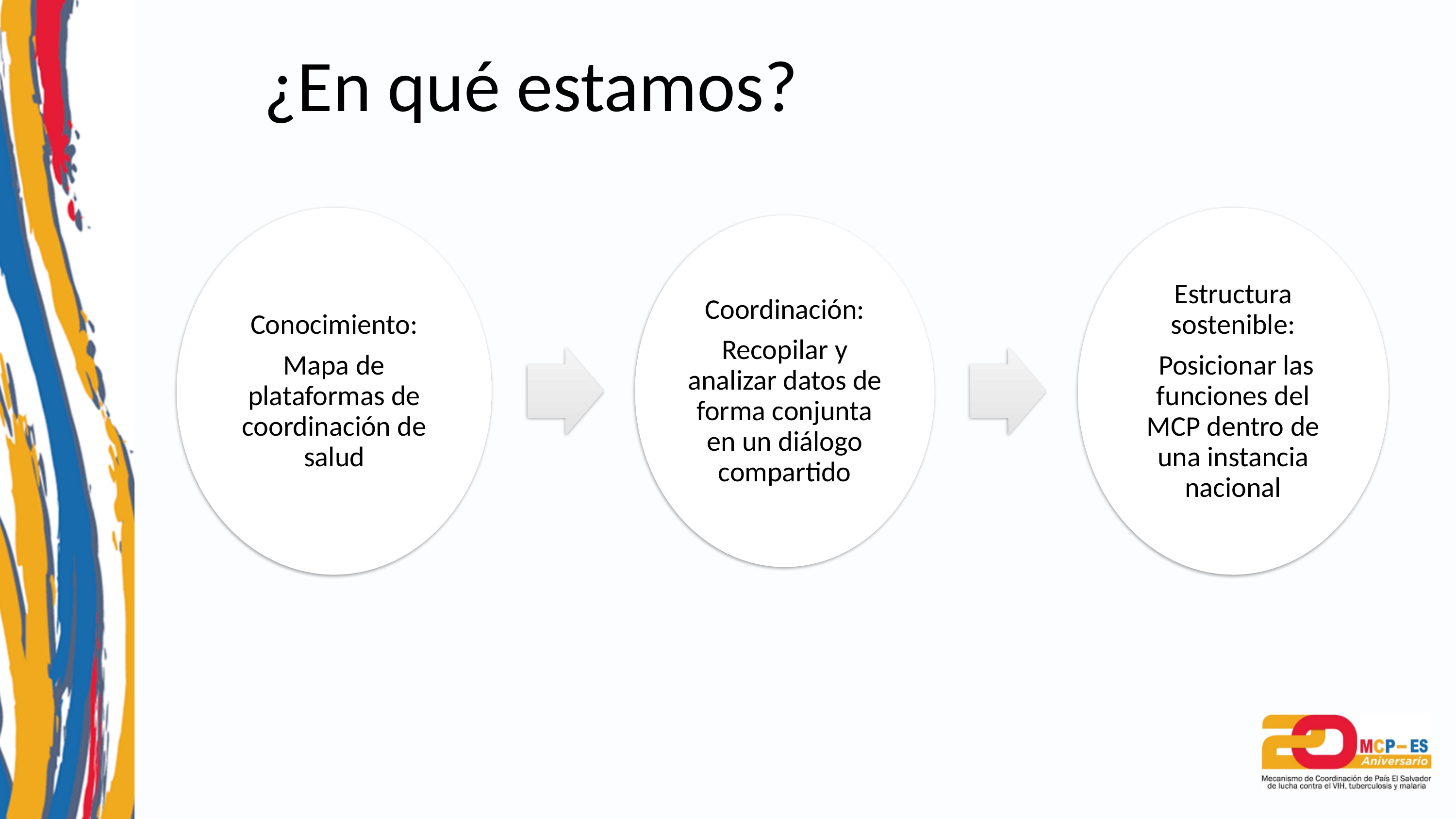

# ¿En qué estamos?
Conocimiento:
Mapa de plataformas de coordinación de salud

Coordinación:
Recopilar y analizar datos de forma conjunta en un diálogo compartido

Estructura sostenible:
 Posicionar las funciones del MCP dentro de una instancia nacional